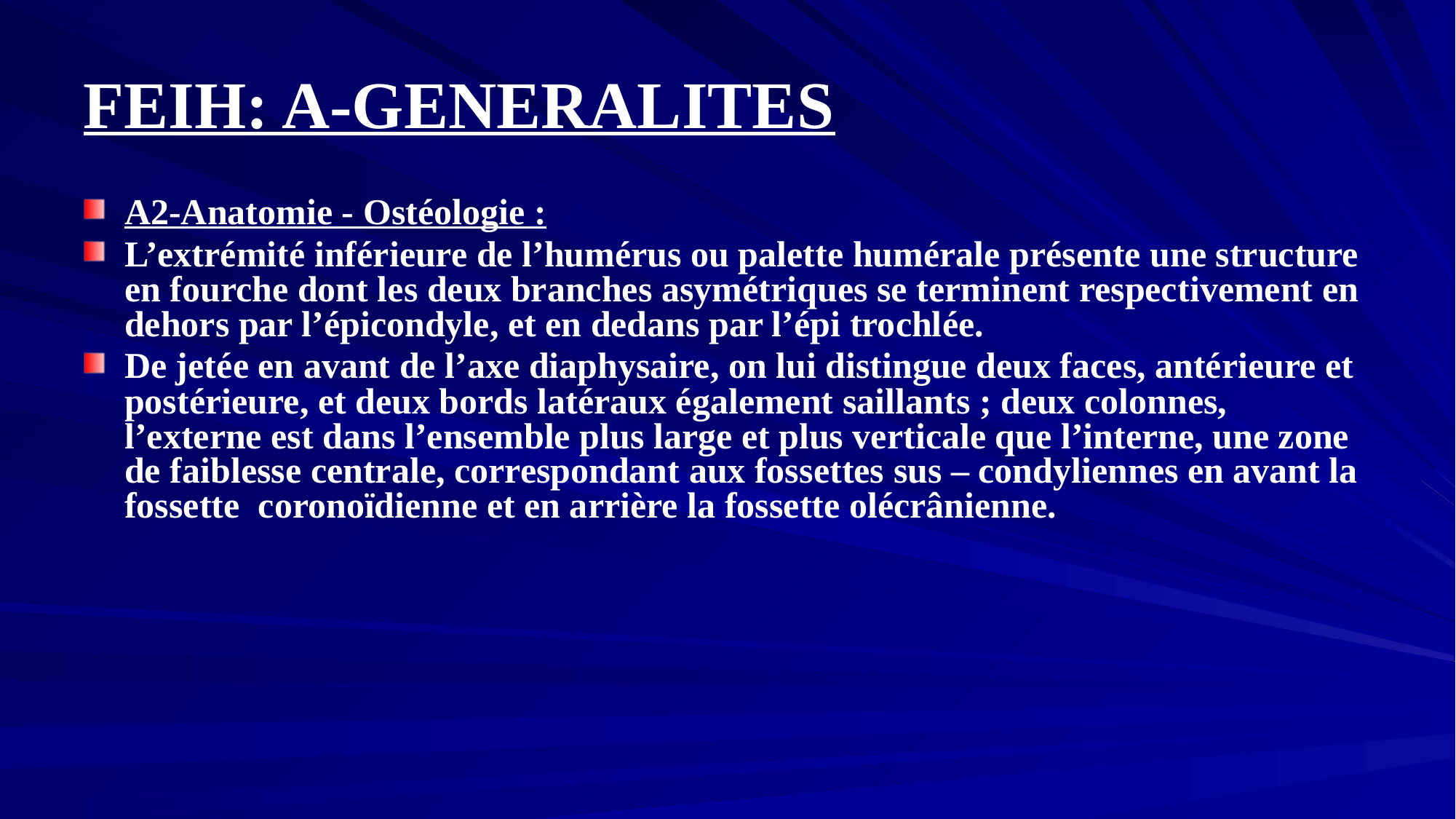

# FEIH: A-GENERALITES
A2-Anatomie - Ostéologie :
L’extrémité inférieure de l’humérus ou palette humérale présente une structure en fourche dont les deux branches asymétriques se terminent respectivement en dehors par l’épicondyle, et en dedans par l’épi trochlée.
De jetée en avant de l’axe diaphysaire, on lui distingue deux faces, antérieure et postérieure, et deux bords latéraux également saillants ; deux colonnes, l’externe est dans l’ensemble plus large et plus verticale que l’interne, une zone de faiblesse centrale, correspondant aux fossettes sus – condyliennes en avant la fossette  coronoïdienne et en arrière la fossette olécrânienne.